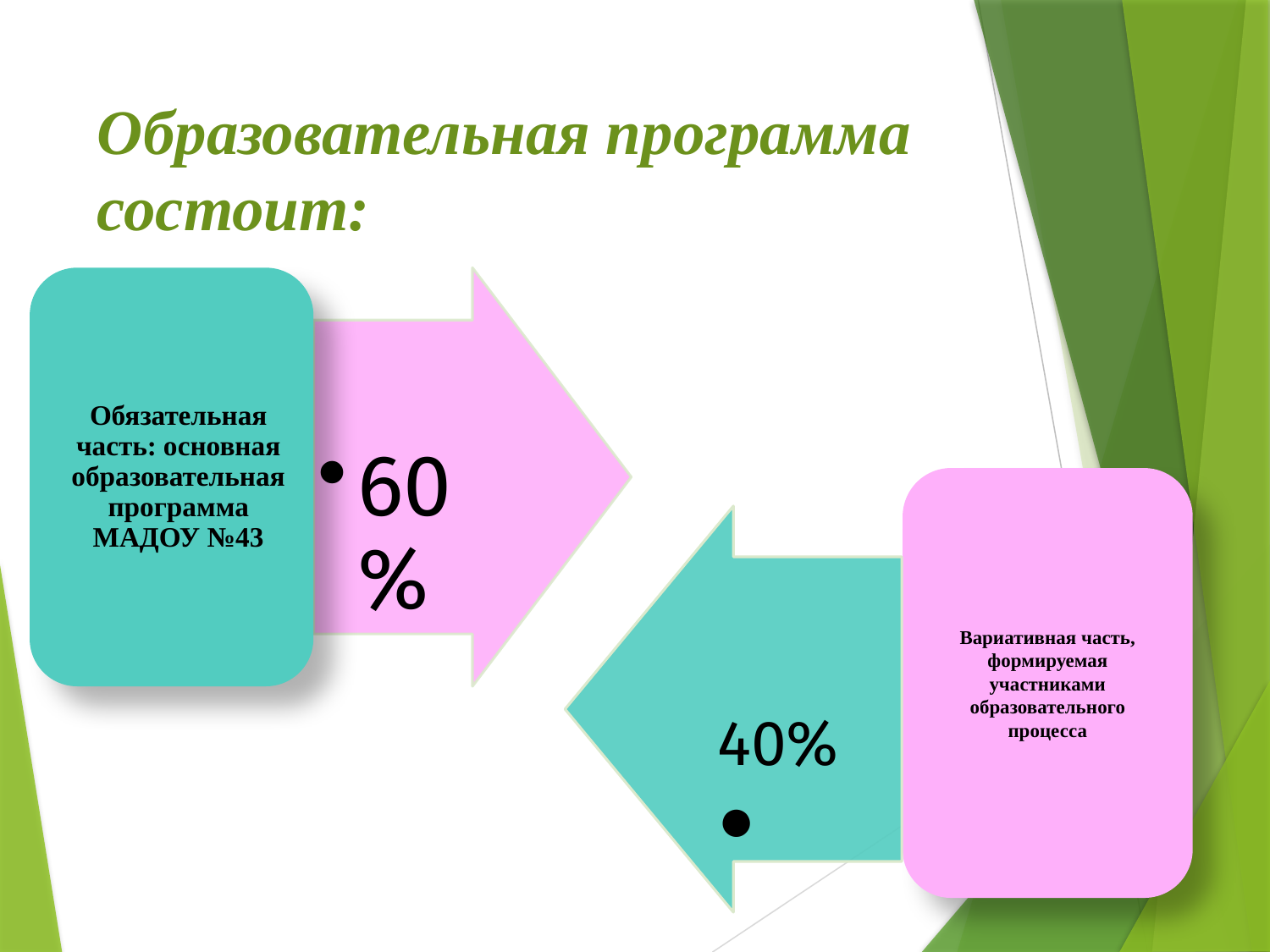

# Образовательная программа состоит:

60%
Обязательная часть: основная образовательная программа МАДОУ №43
Вариативная часть,
формируемая
участниками
образовательного процесса

40%●